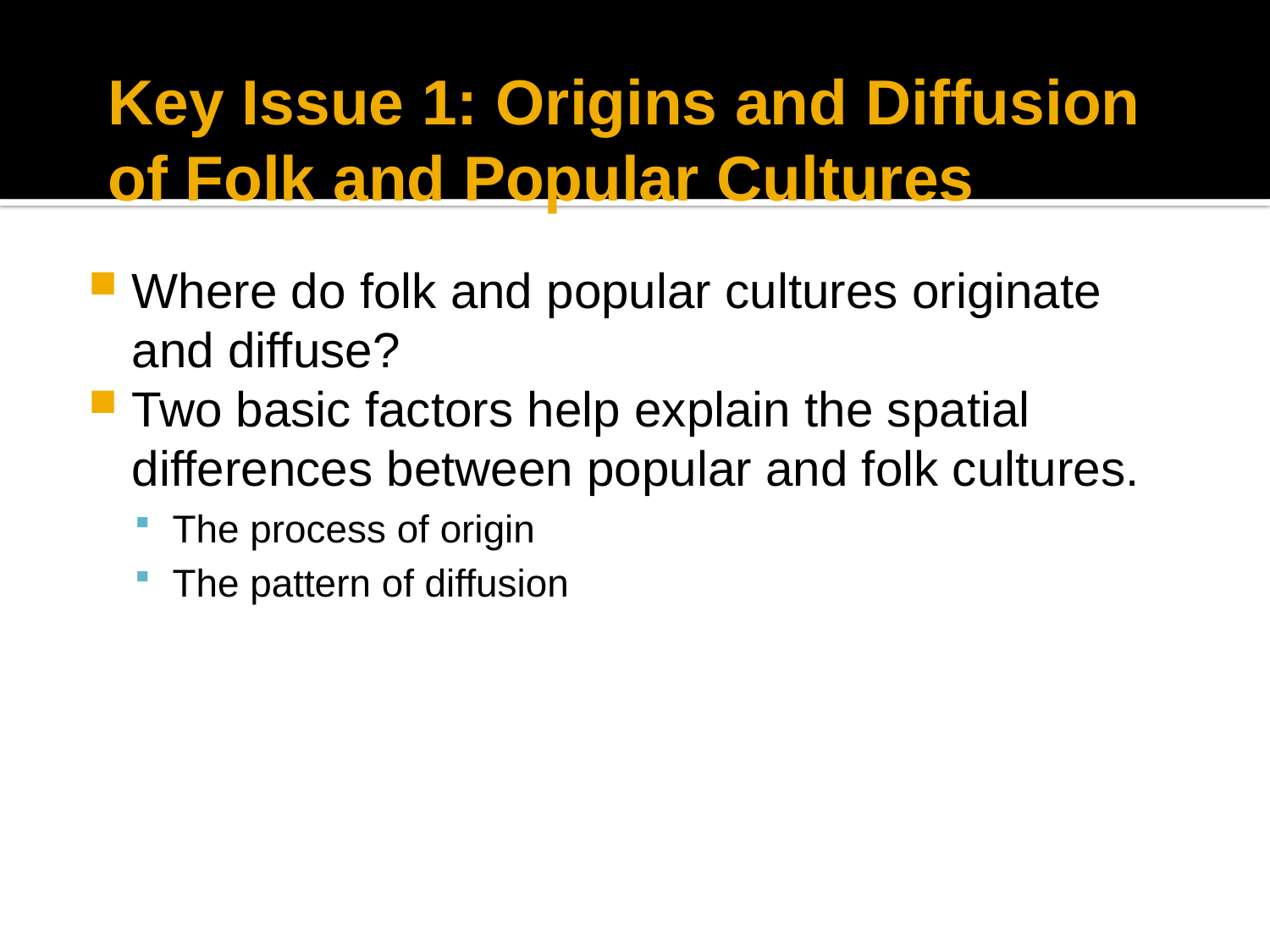

# Key Issue 1: Origins and Diffusion of Folk and Popular Cultures
Where do folk and popular cultures originate and diffuse?
Two basic factors help explain the spatial differences between popular and folk cultures.
The process of origin
The pattern of diffusion